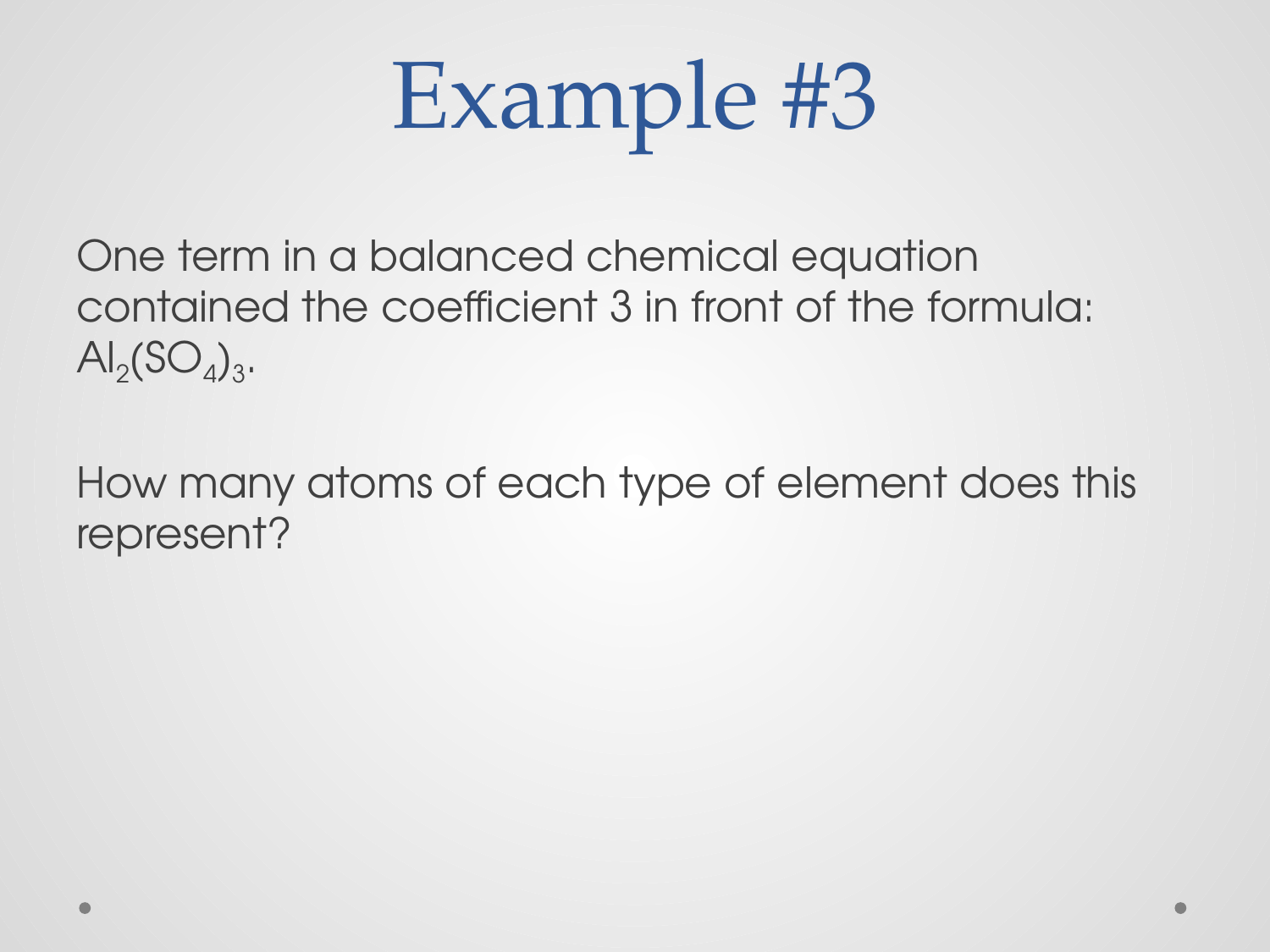

# Example #3
One term in a balanced chemical equation contained the coefficient 3 in front of the formula:     Al2(SO4)3.

How many atoms of each type of element does this represent?